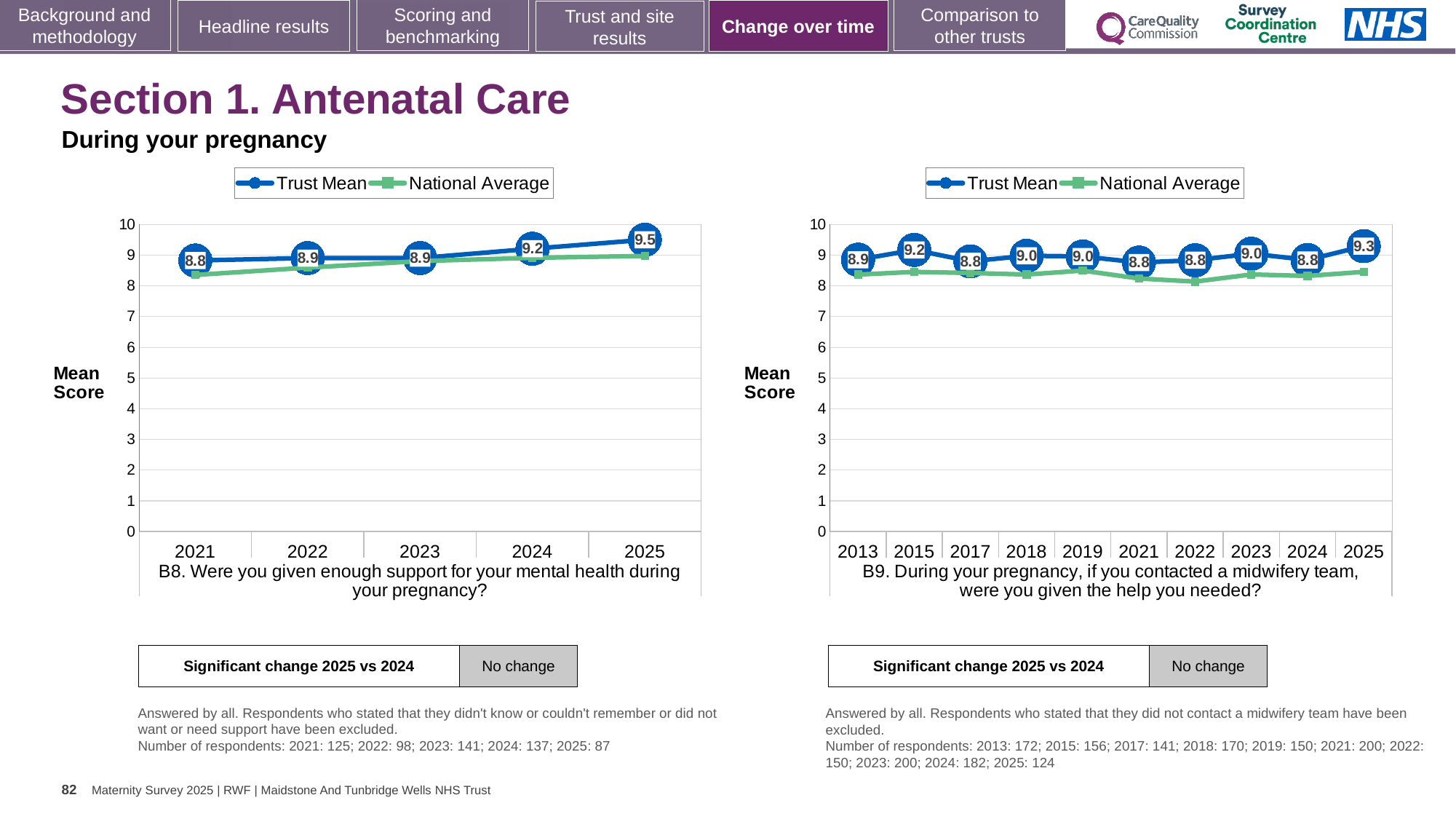

# Section 1. Antenatal Care
During your pregnancy

### Chart

| Category | Trust Mean | National Average |
|---|---|---|
| 2021 | 8.825767240870727 | 8.355702913859705 |
| 2022 | 8.904460898417145 | 8.592738230973808 |
| 2023 | 8.904428189941882 | 8.805387540209836 |
| 2024 | 9.209311027055467 | 8.911946371159571 |
| 2025 | 9.49990983107766 | 8.973624836736738 |

### Chart

| Category | Trust Mean | National Average |
|---|---|---|
| 2013 | 8.851782506048238 | 8.366630621957457 |
| 2015 | 9.169386845190338 | 8.454962425265093 |
| 2017 | 8.798990207310998 | 8.418200788701585 |
| 2018 | 8.97920161524208 | 8.368830845076582 |
| 2019 | 8.95805335283932 | 8.495927936753032 |
| 2021 | 8.759028544389073 | 8.238861430033532 |
| 2022 | 8.835022375015003 | 8.138291133359761 |
| 2023 | 9.046438294350791 | 8.369775290466988 |
| 2024 | 8.84324462254987 | 8.322964255294067 |
| 2025 | 9.2934658697895 | 8.455309581557946 |
| Significant change 2025 vs 2024 | No change |
| --- | --- |
| Significant change 2025 vs 2024 | No change |
| --- | --- |
Answered by all. Respondents who stated that they didn't know or couldn't remember or did not want or need support have been excluded.
Number of respondents: 2021: 125; 2022: 98; 2023: 141; 2024: 137; 2025: 87
Answered by all. Respondents who stated that they did not contact a midwifery team have been excluded.
Number of respondents: 2013: 172; 2015: 156; 2017: 141; 2018: 170; 2019: 150; 2021: 200; 2022: 150; 2023: 200; 2024: 182; 2025: 124
82